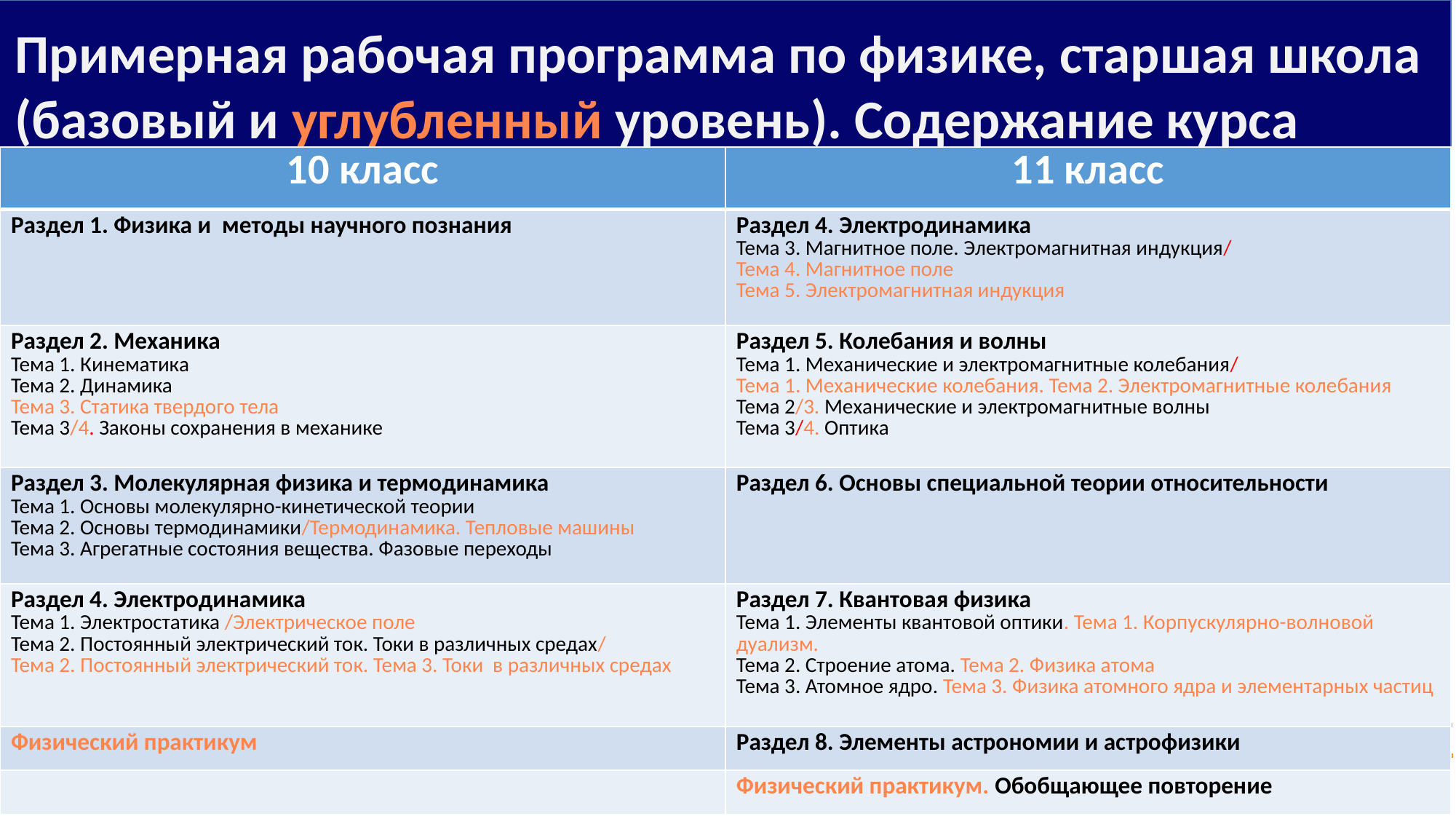

Примерная рабочая программа по физике, старшая школа (базовый и углубленный уровень). Содержание курса
| 10 класс | 11 класс |
| --- | --- |
| Раздел 1. Физика и методы научного познания | Раздел 4. Электродинамика Тема 3. Магнитное поле. Электромагнитная индукция/ Тема 4. Магнитное поле Тема 5. Электромагнитная индукция |
| Раздел 2. Механика Тема 1. Кинематика Тема 2. Динамика Тема 3. Статика твердого тела Тема 3/4. Законы сохранения в механике | Раздел 5. Колебания и волны Тема 1. Механические и электромагнитные колебания/ Тема 1. Механические колебания. Тема 2. Электромагнитные колебания Тема 2/3. Механические и электромагнитные волны Тема 3/4. Оптика |
| Раздел 3. Молекулярная физика и термодинамика Тема 1. Основы молекулярно-кинетической теории Тема 2. Основы термодинамики/Термодинамика. Тепловые машины Тема 3. Агрегатные состояния вещества. Фазовые переходы | Раздел 6. Основы специальной теории относительности |
| Раздел 4. Электродинамика Тема 1. Электростатика /Электрическое поле Тема 2. Постоянный электрический ток. Токи в различных средах/ Тема 2. Постоянный электрический ток. Тема 3. Токи в различных средах | Раздел 7. Квантовая физика Тема 1. Элементы квантовой оптики. Тема 1. Корпускулярно-волновой дуализм. Тема 2. Строение атома. Тема 2. Физика атома Тема 3. Атомное ядро. Тема 3. Физика атомного ядра и элементарных частиц |
| Физический практикум | Раздел 8. Элементы астрономии и астрофизики |
|  | Физический практикум. Обобщающее повторение |